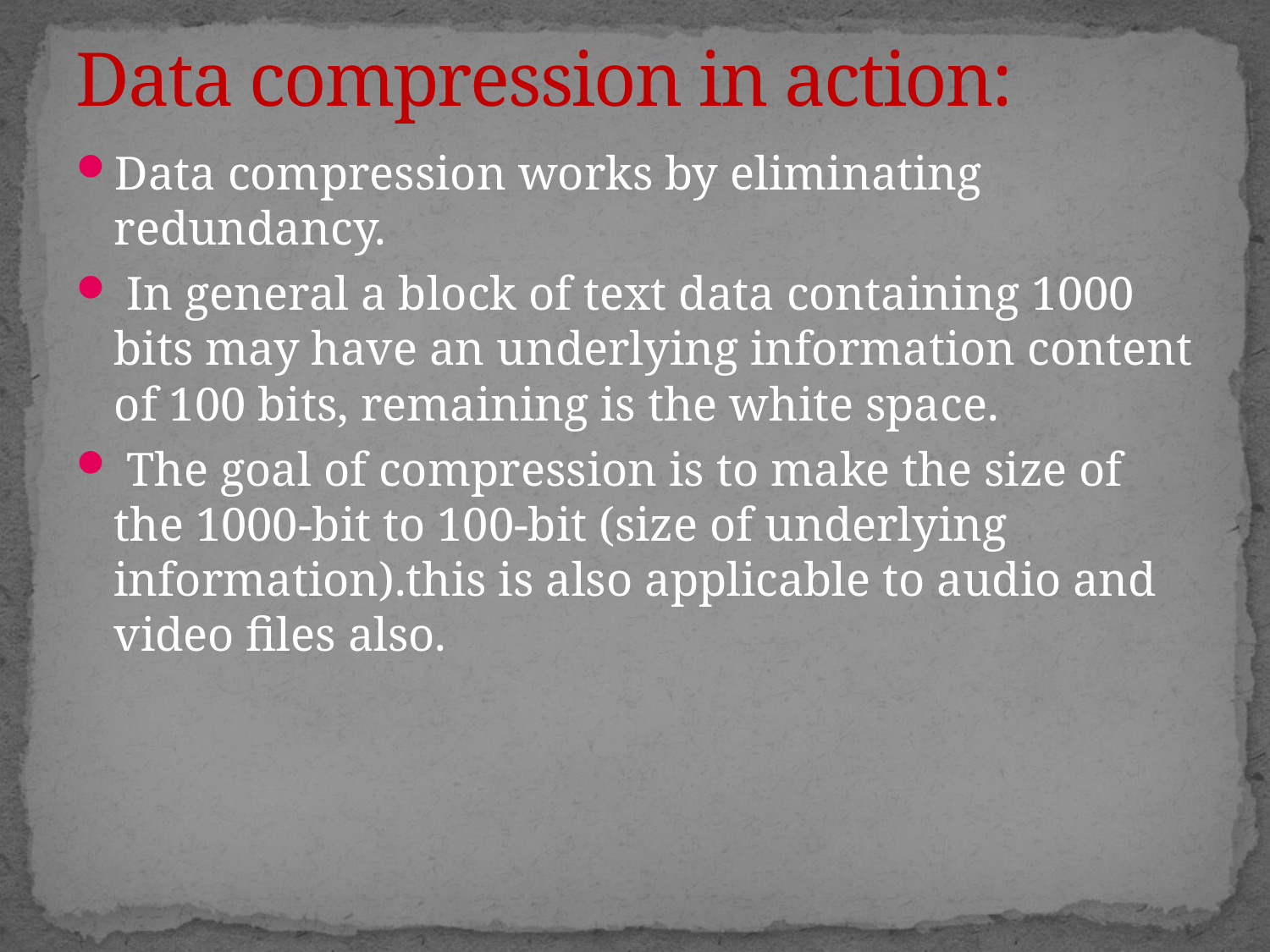

# Data compression in action:
Data compression works by eliminating redundancy.
 In general a block of text data containing 1000 bits may have an underlying information content of 100 bits, remaining is the white space.
 The goal of compression is to make the size of the 1000-bit to 100-bit (size of underlying information).this is also applicable to audio and video files also.